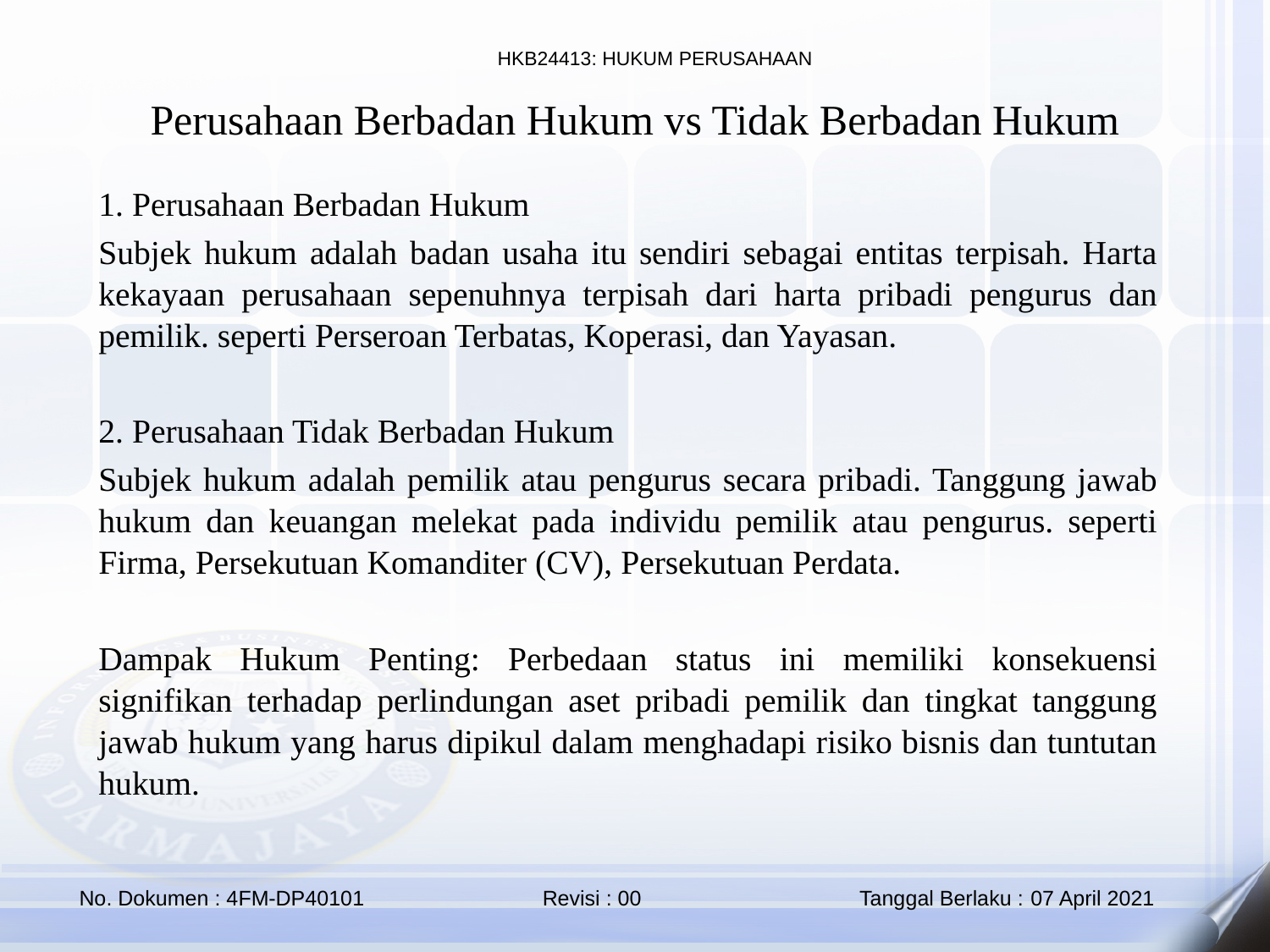

Perusahaan Berbadan Hukum vs Tidak Berbadan Hukum
1. Perusahaan Berbadan Hukum
Subjek hukum adalah badan usaha itu sendiri sebagai entitas terpisah. Harta kekayaan perusahaan sepenuhnya terpisah dari harta pribadi pengurus dan pemilik. seperti Perseroan Terbatas, Koperasi, dan Yayasan.

2. Perusahaan Tidak Berbadan Hukum
Subjek hukum adalah pemilik atau pengurus secara pribadi. Tanggung jawab hukum dan keuangan melekat pada individu pemilik atau pengurus. seperti Firma, Persekutuan Komanditer (CV), Persekutuan Perdata.

Dampak Hukum Penting: Perbedaan status ini memiliki konsekuensi signifikan terhadap perlindungan aset pribadi pemilik dan tingkat tanggung jawab hukum yang harus dipikul dalam menghadapi risiko bisnis dan tuntutan hukum.